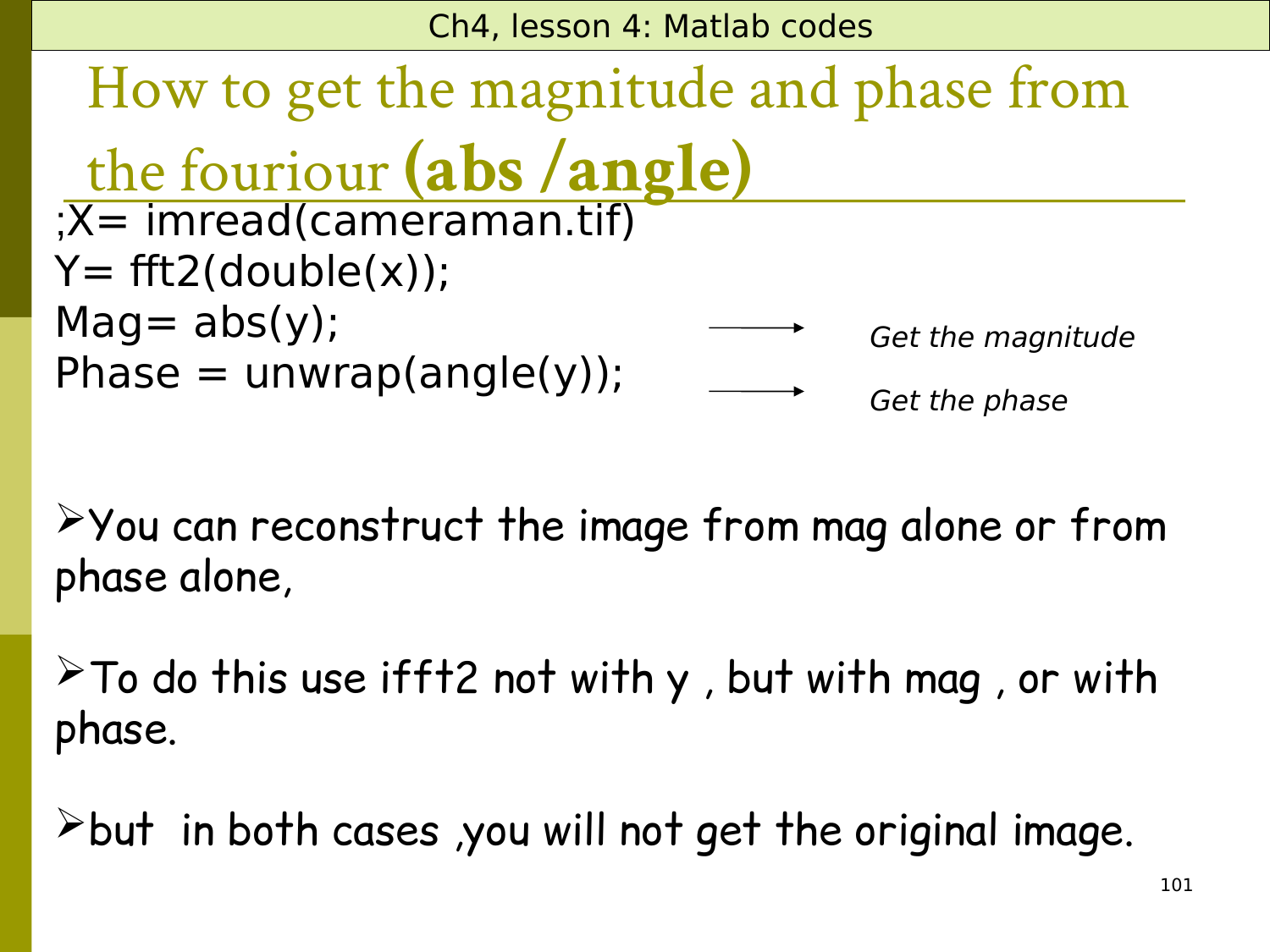

Ch4, lesson 4: Matlab codes
# How to get the magnitude and phase from the fouriour (abs /angle)
X= imread(cameraman.tif);
Y= fft2(double(x));
Mag= abs(y);
Phase = unwrap(angle(y));

You can reconstruct the image from mag alone or from phase alone,

To do this use ifft2 not with y , but with mag , or with phase.

but  in both cases ,you will not get the original image.

Get the magnitude

Get the phase

101